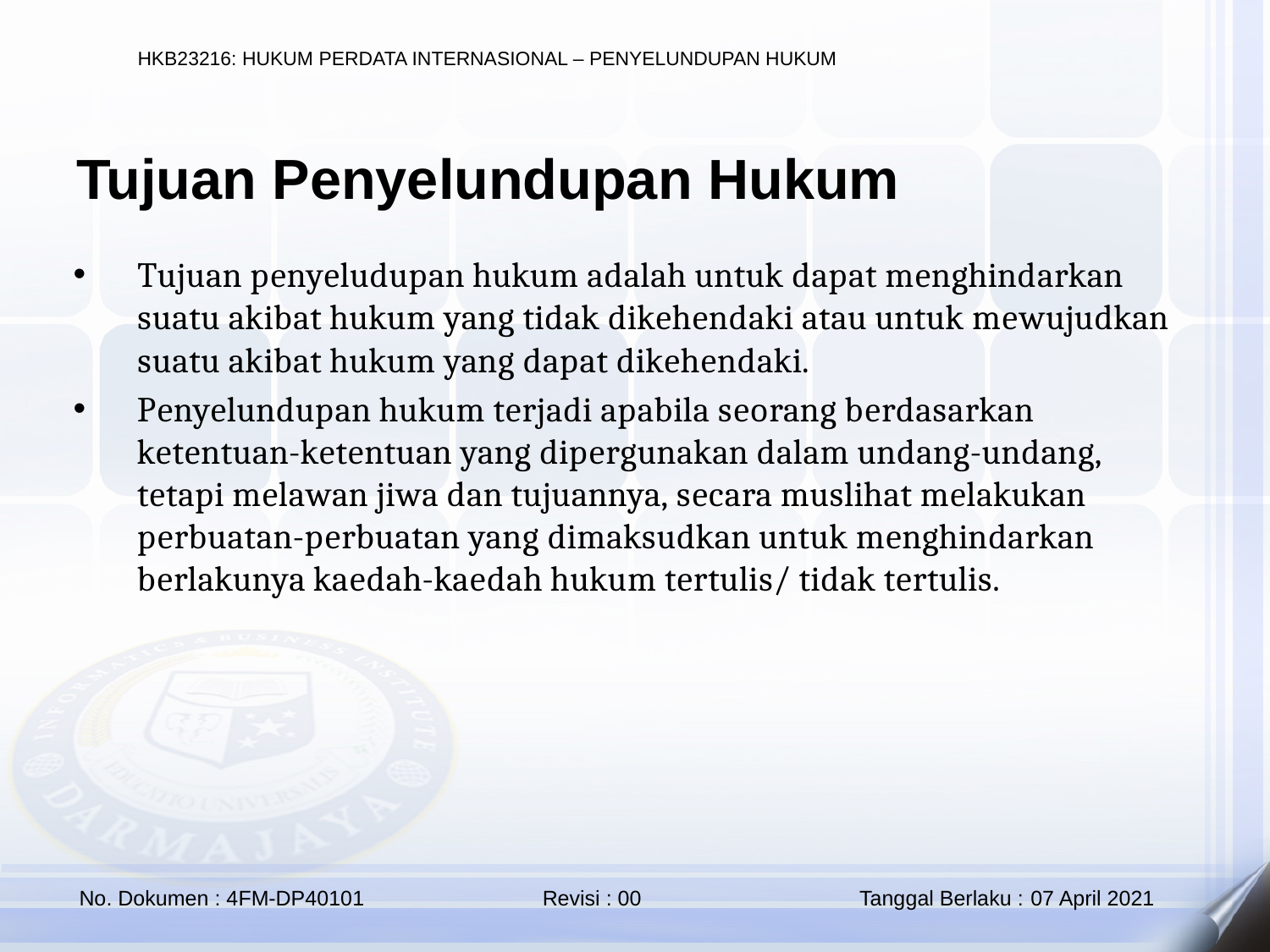

Tujuan Penyelundupan Hukum
Tujuan penyeludupan hukum adalah untuk dapat menghindarkan suatu akibat hukum yang tidak dikehendaki atau untuk mewujudkan suatu akibat hukum yang dapat dikehendaki.
Penyelundupan hukum terjadi apabila seorang berdasarkan ketentuan-ketentuan yang dipergunakan dalam undang-undang, tetapi melawan jiwa dan tujuannya, secara muslihat melakukan perbuatan-perbuatan yang dimaksudkan untuk menghindarkan berlakunya kaedah-kaedah hukum tertulis/ tidak tertulis.